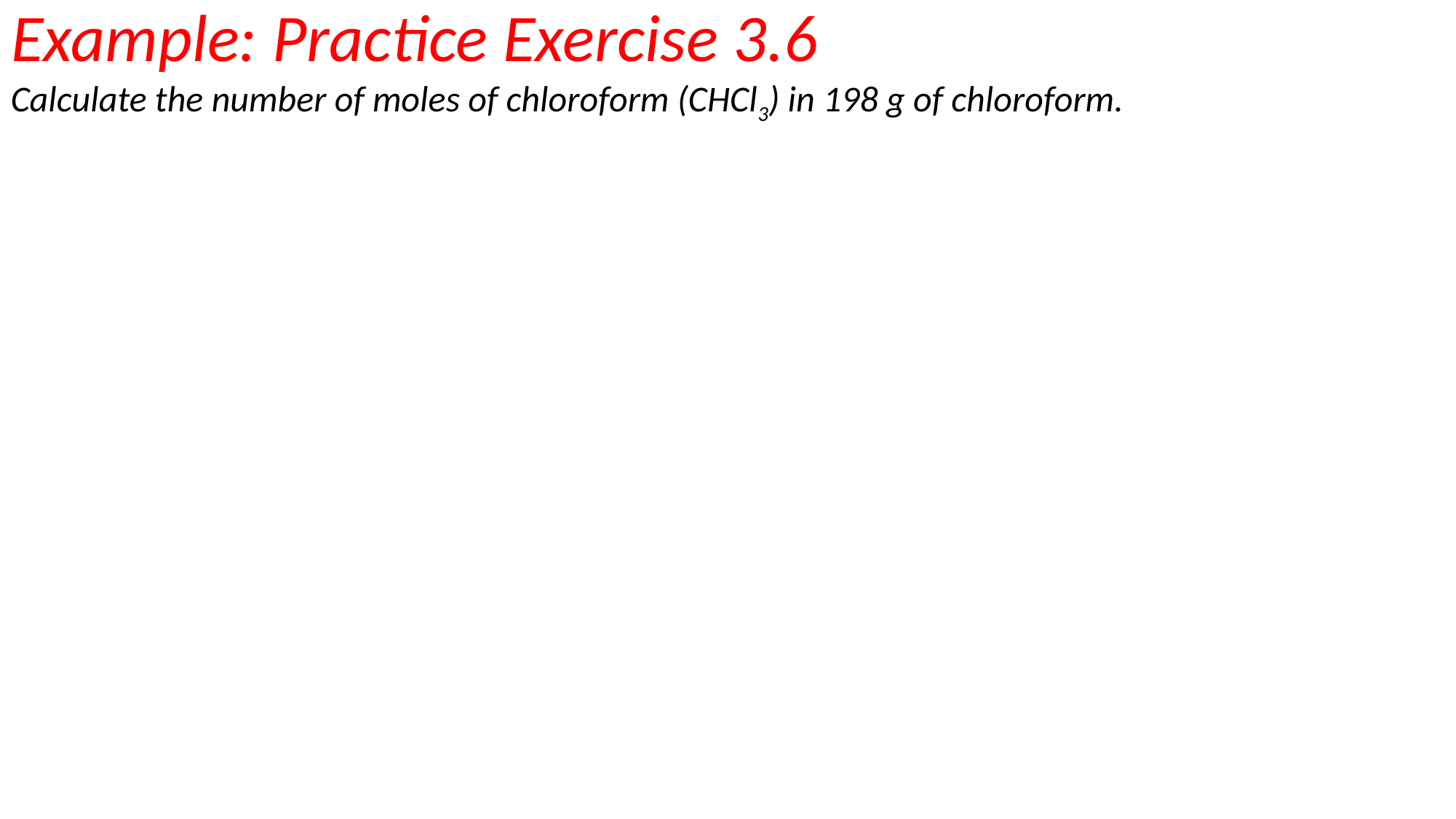

Example: Practice Exercise 3.6
Calculate the number of moles of chloroform (CHCl3) in 198 g of chloroform.